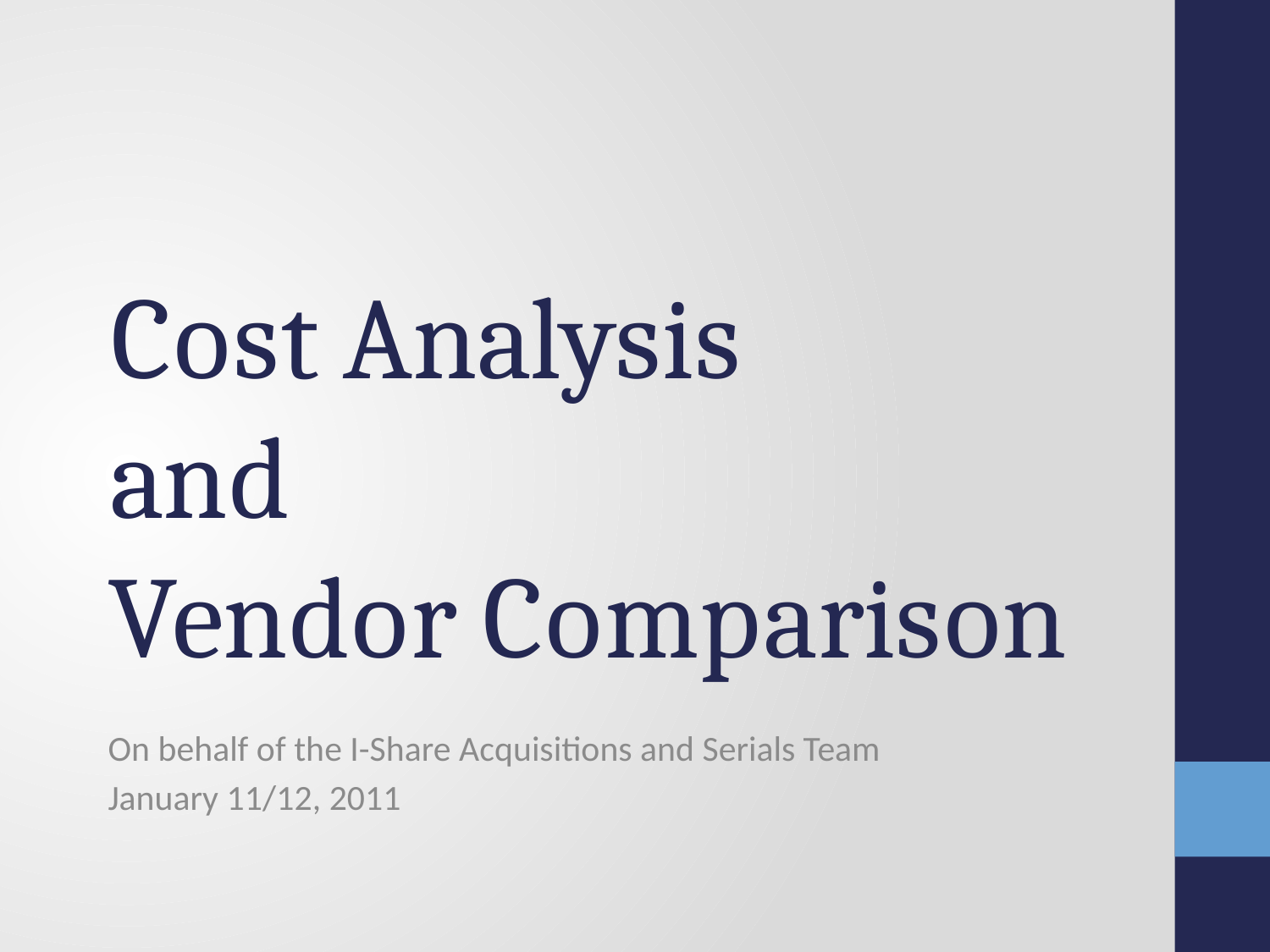

# Cost Analysis and Vendor Comparison
On behalf of the I-Share Acquisitions and Serials Team
January 11/12, 2011